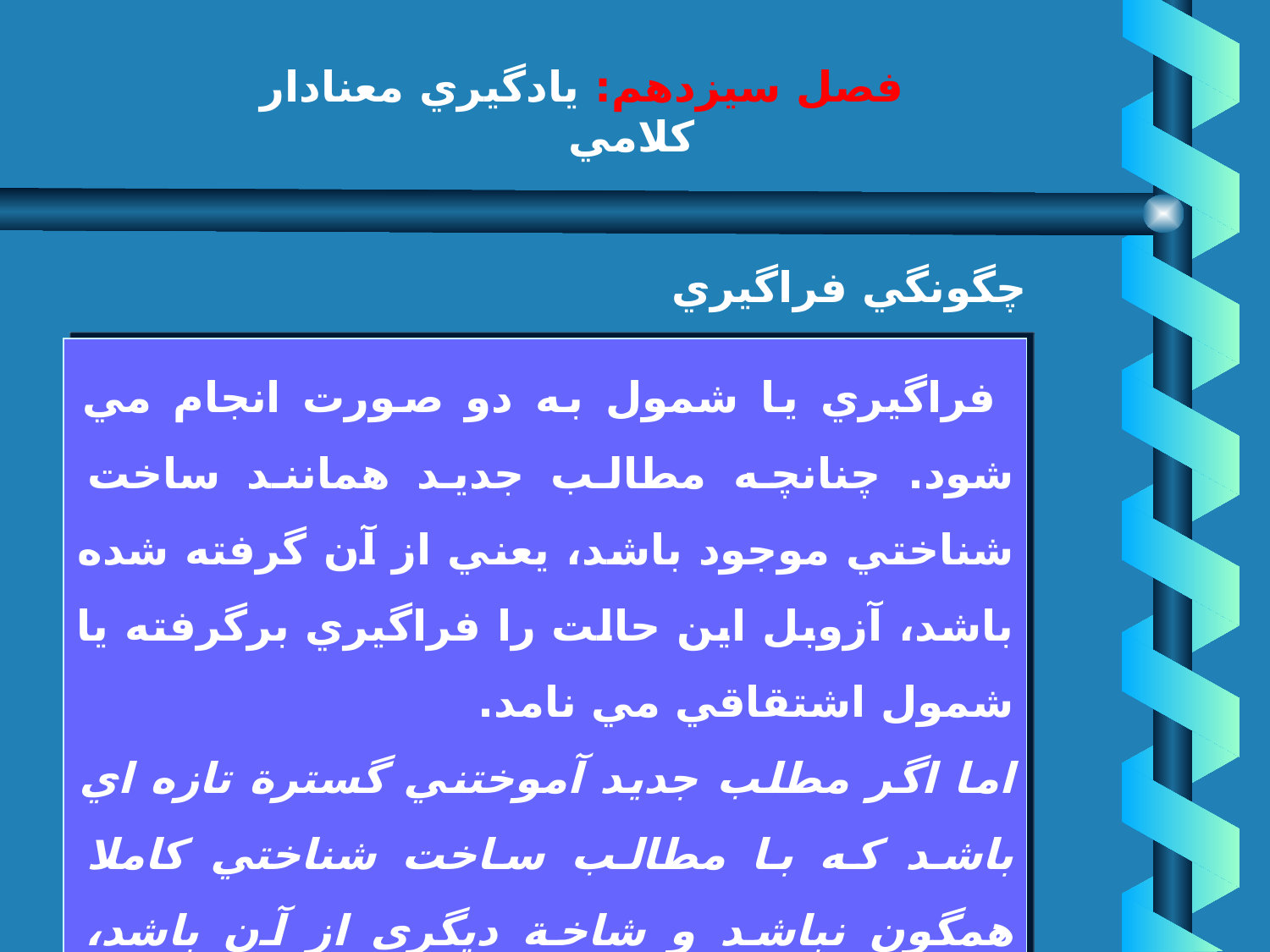

# فصل سيزدهم: يادگيري معنادار كلامي
چگونگي فراگيري
 فراگيري يا شمول به دو صورت انجام مي شود. چنانچه مطالب جديد همانند ساخت شناختي موجود باشد، يعني از آن گرفته شده باشد، آزوبل اين حالت را فراگيري برگرفته يا شمول اشتقاقي مي نامد.
اما اگر مطلب جديد آموختني گسترة تازه اي باشد كه با مطالب ساخت شناختي كاملا همگون نباشد و شاخة ديگري از آن باشد، آزوبل آن را فراگير همبسته ساز مي خواند.